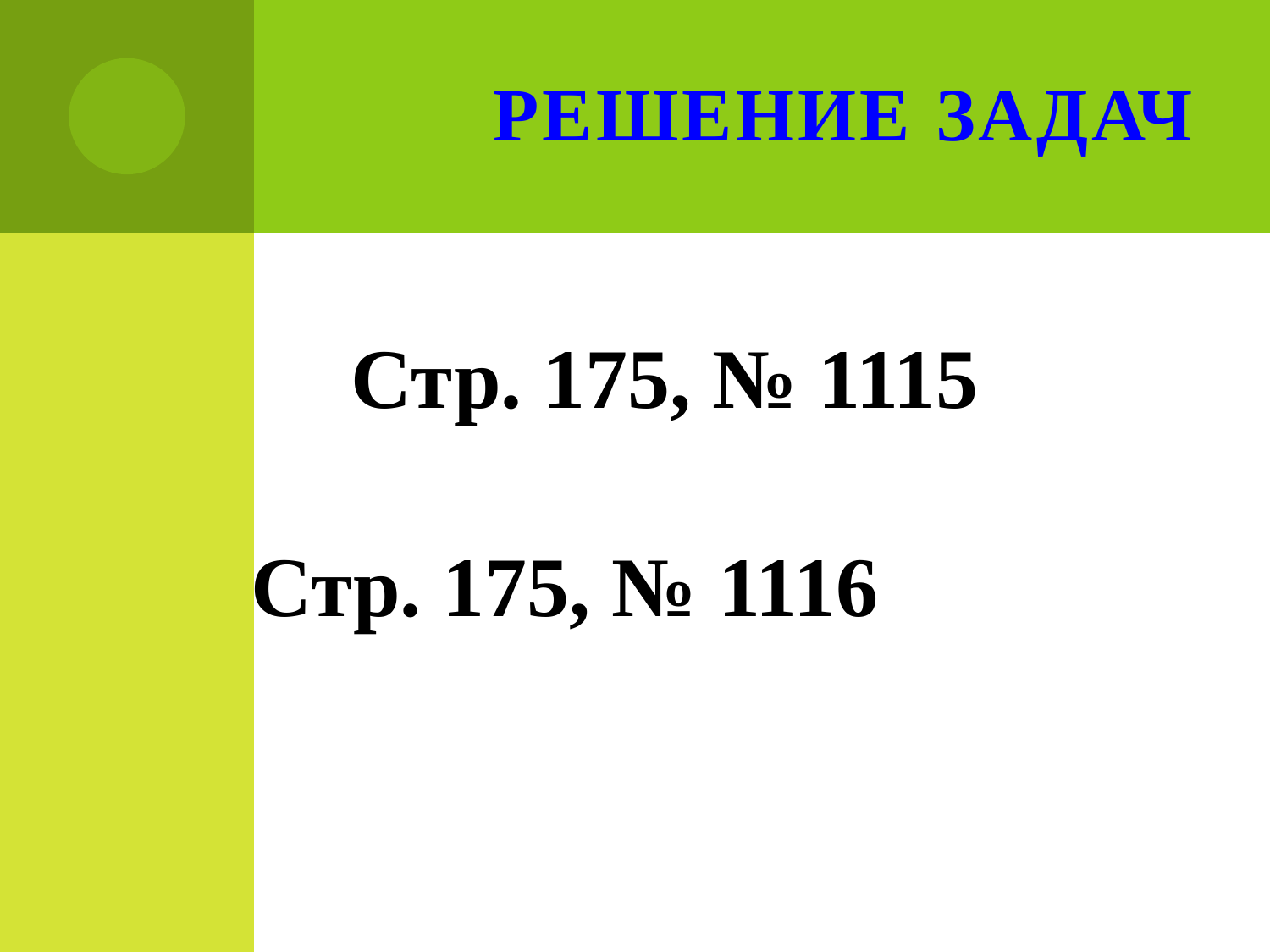

# Решение задач
Стр. 175, № 1115
Стр. 175, № 1116